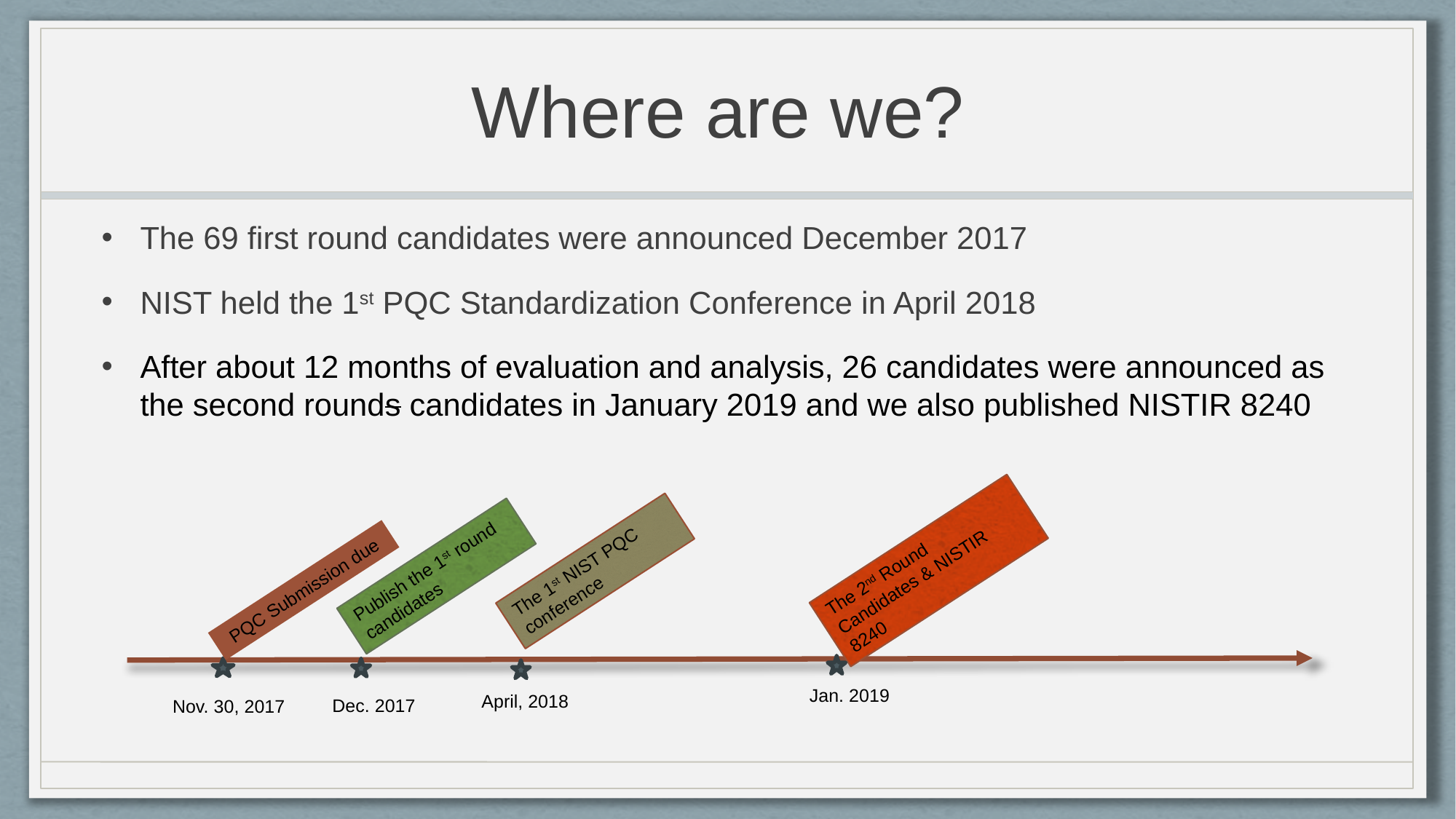

# Where are we?
The 69 first round candidates were announced December 2017
NIST held the 1st PQC Standardization Conference in April 2018
After about 12 months of evaluation and analysis, 26 candidates were announced as the second rounds candidates in January 2019 and we also published NISTIR 8240
The 2nd Round Candidates & NISTIR 8240
The 1st NIST PQC conference
Publish the 1st round candidates
PQC Submission due

Jan. 2019
April, 2018
Dec. 2017
Nov. 30, 2017